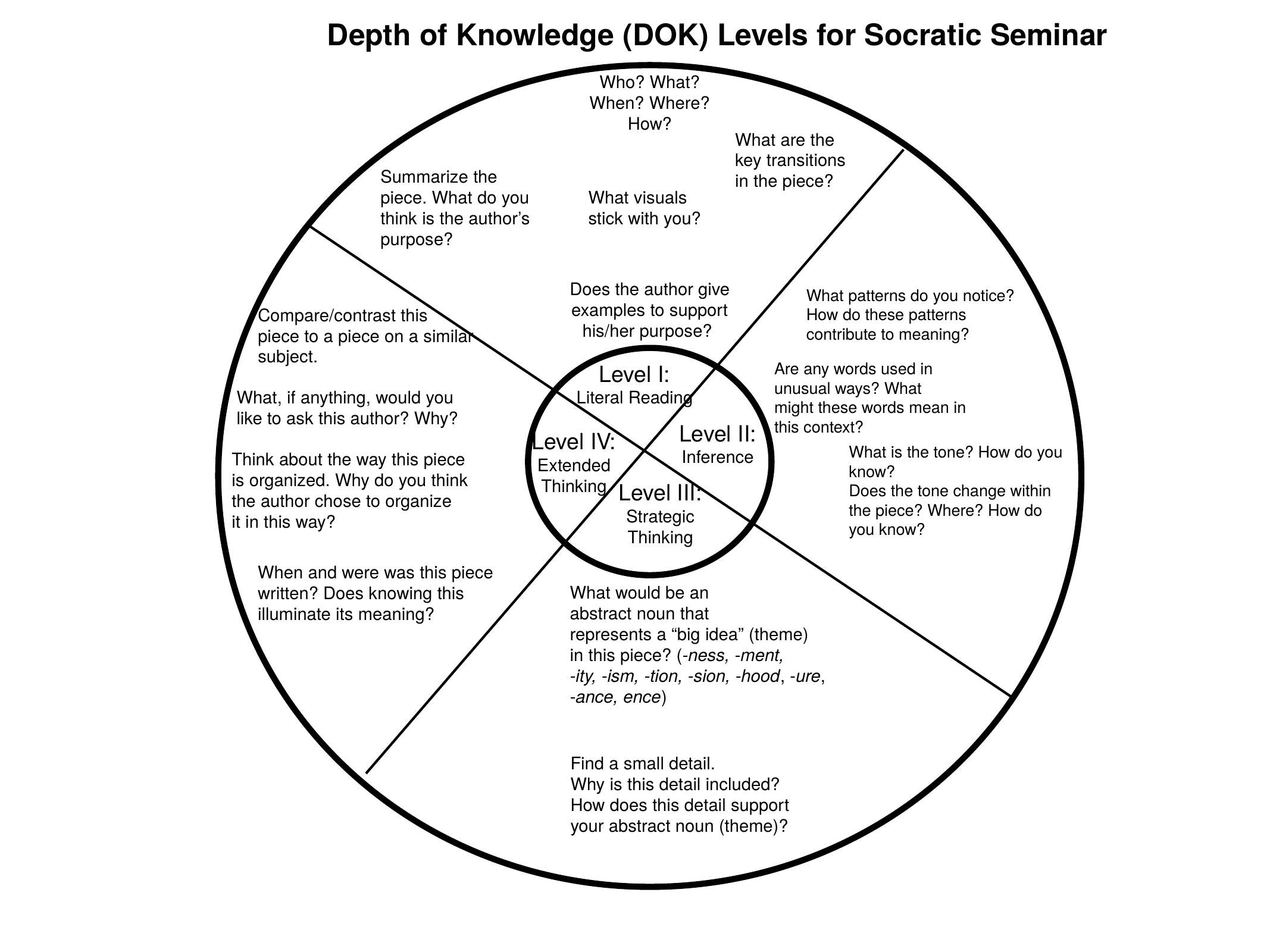

Depth of Knowledge (DOK) Levels for Socratic Seminar

Who? What?
When? Where?
How?
What are the
key transitions
in the piece?

Summarize the
piece. What do you
think is the author’s
purpose?
What visuals
stick with you?

Does the author give
examples to support
his/her purpose?
What patterns do you notice?
How do these patterns
contribute to meaning?
Compare/contrast this
piece to a piece on a similar
subject.

Are any words used in
unusual ways? What
might these words mean in
this context?
Level I:
Literal Reading
What, if anything, would you
like to ask this author? Why?
Level II:
Inference
Level IV:
Extended
Thinking
What is the tone? How do you
know?
Does the tone change within
the piece? Where? How do
you know?
Think about the way this piece
is organized. Why do you think
the author chose to organize
it in this way?
Level III:
Strategic
Thinking
When and were was this piece
written? Does knowing this
illuminate its meaning?
What would be an
abstract noun that
represents a “big idea” (theme)
in this piece? (-ness, -ment,
-ity, -ism, -tion, -sion, -hood, -ure,
-ance, ence)
Find a small detail.
Why is this detail included?
How does this detail support
your abstract noun (theme)?